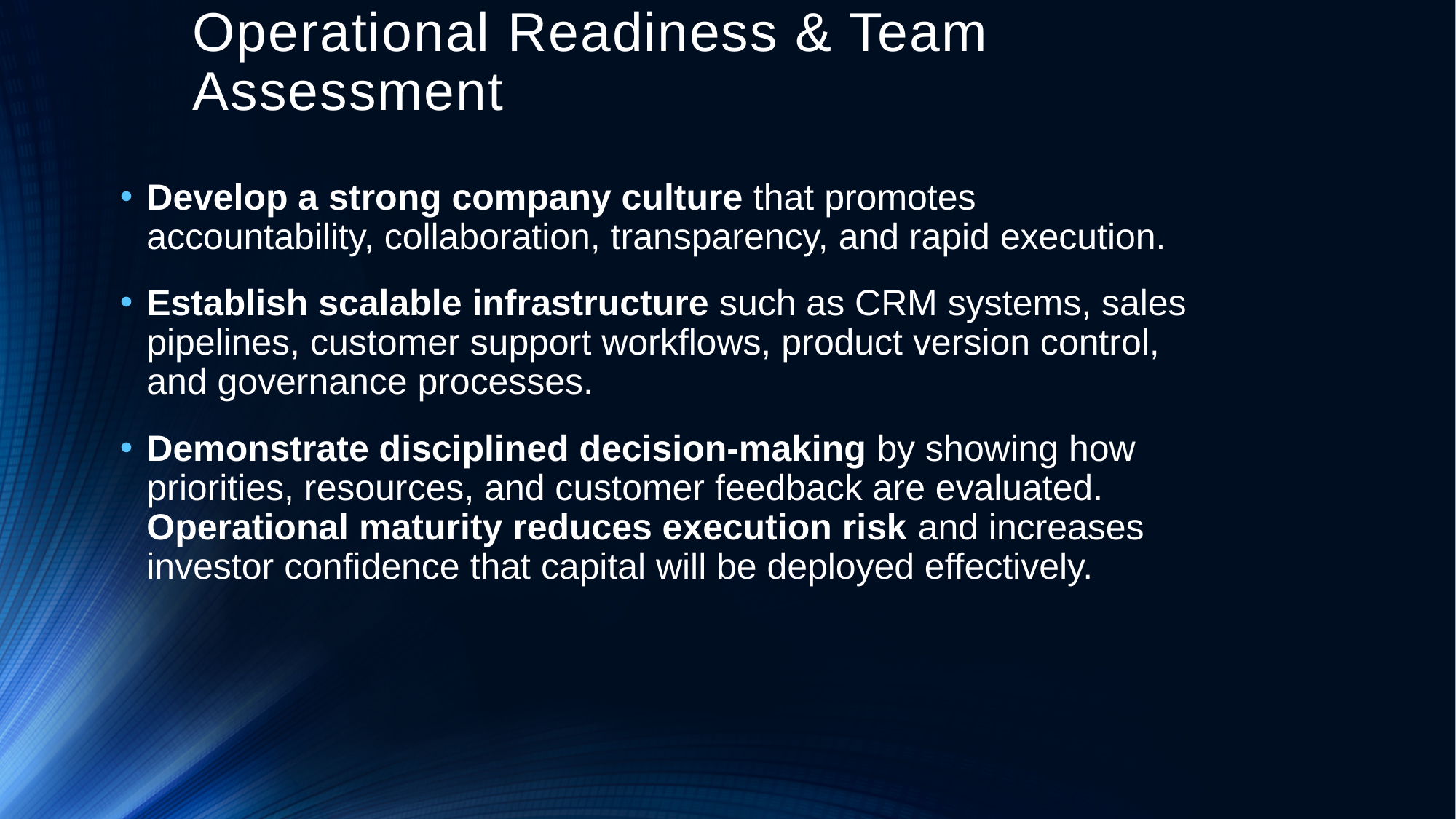

# Operational Readiness & Team Assessment
Develop a strong company culture that promotes accountability, collaboration, transparency, and rapid execution.
Establish scalable infrastructure such as CRM systems, sales pipelines, customer support workflows, product version control, and governance processes.
Demonstrate disciplined decision-making by showing how priorities, resources, and customer feedback are evaluated. Operational maturity reduces execution risk and increases investor confidence that capital will be deployed effectively.